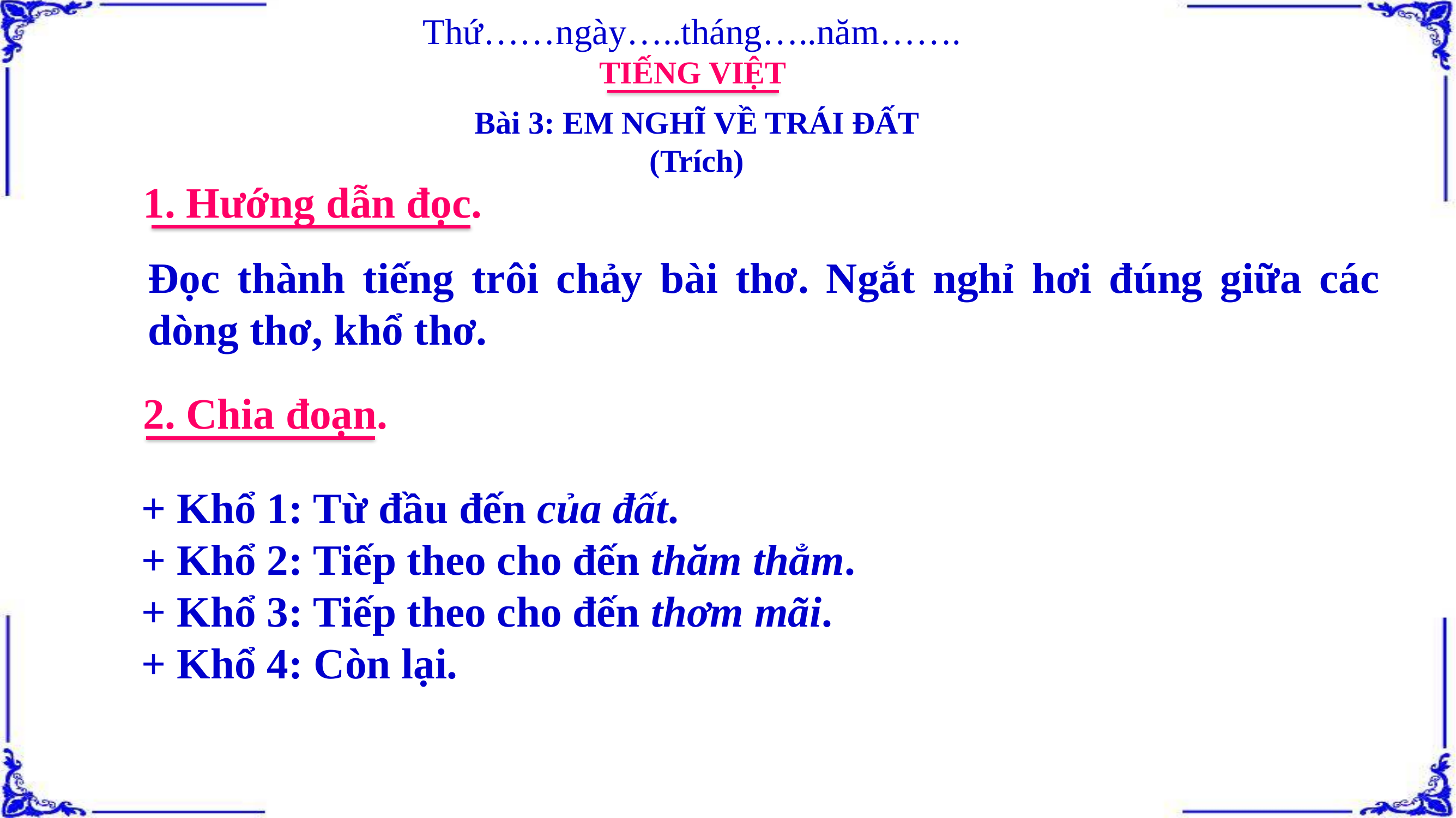

Thứ……ngày…..tháng…..năm…….
TIẾNG VIỆT
Bài 3: EM NGHĨ VỀ TRÁI ĐẤT
(Trích)
1. Hướng dẫn đọc.
Đọc thành tiếng trôi chảy bài thơ. Ngắt nghỉ hơi đúng giữa các dòng thơ, khổ thơ.
2. Chia đoạn.
+ Khổ 1: Từ đầu đến của đất.
+ Khổ 2: Tiếp theo cho đến thăm thẳm.
+ Khổ 3: Tiếp theo cho đến thơm mãi.
+ Khổ 4: Còn lại.